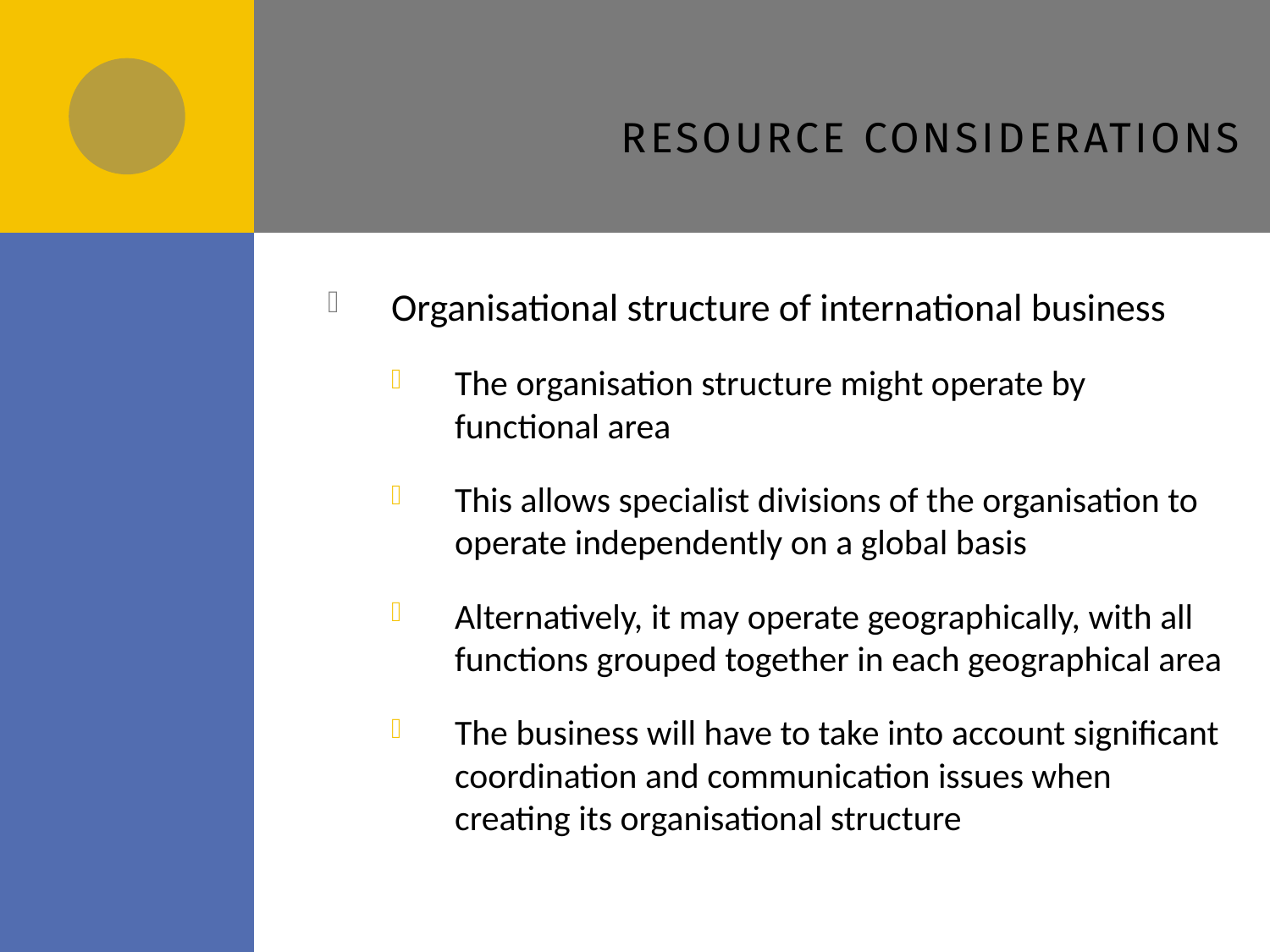

# Resource considerations
Organisational structure of international business
The organisation structure might operate by functional area
This allows specialist divisions of the organisation to operate independently on a global basis
Alternatively, it may operate geographically, with all functions grouped together in each geographical area
The business will have to take into account significant coordination and communication issues when creating its organisational structure